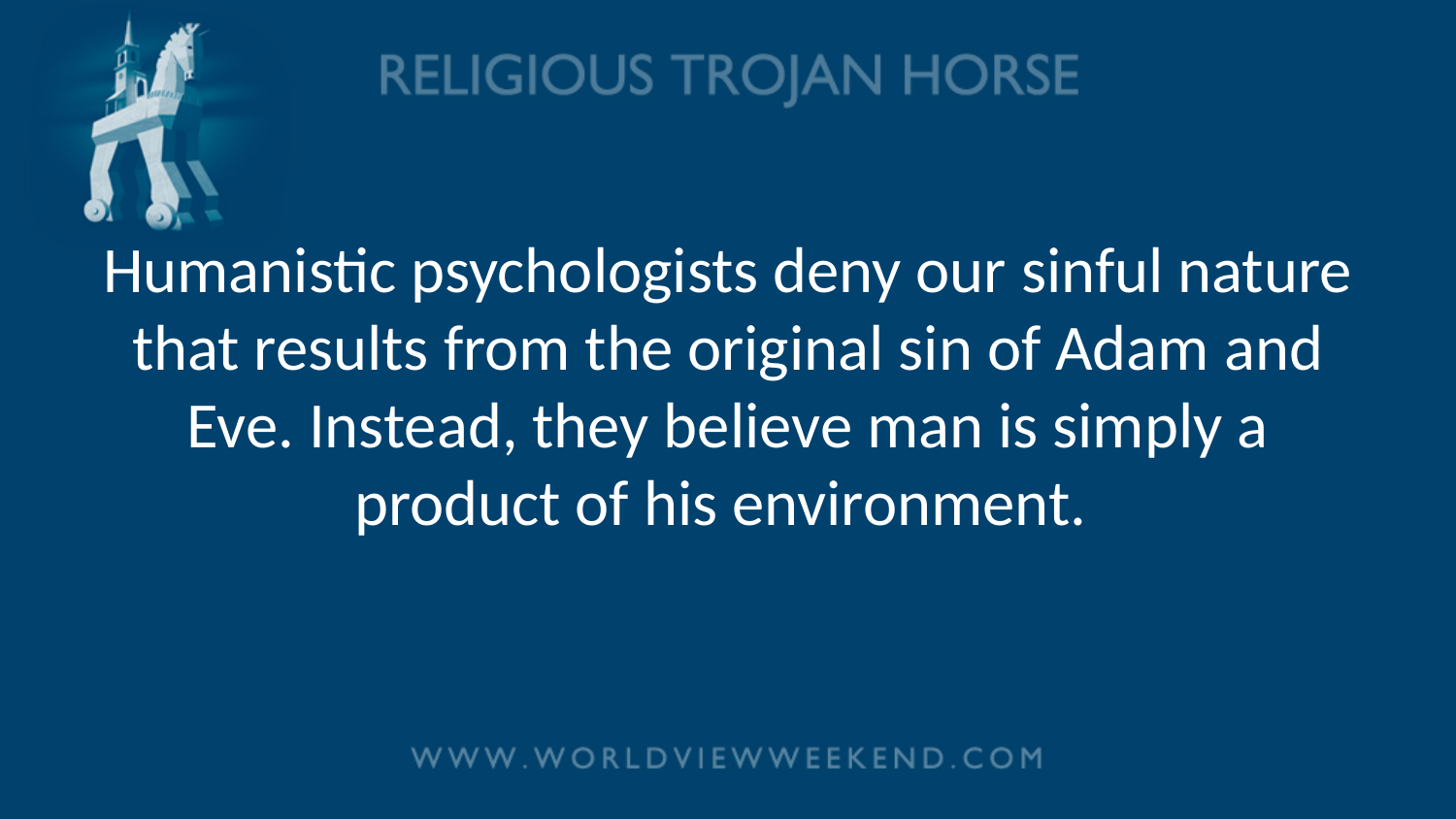

# Humanistic psychologists deny our sinful nature that results from the original sin of Adam and Eve. Instead, they believe man is simply a product of his environment.